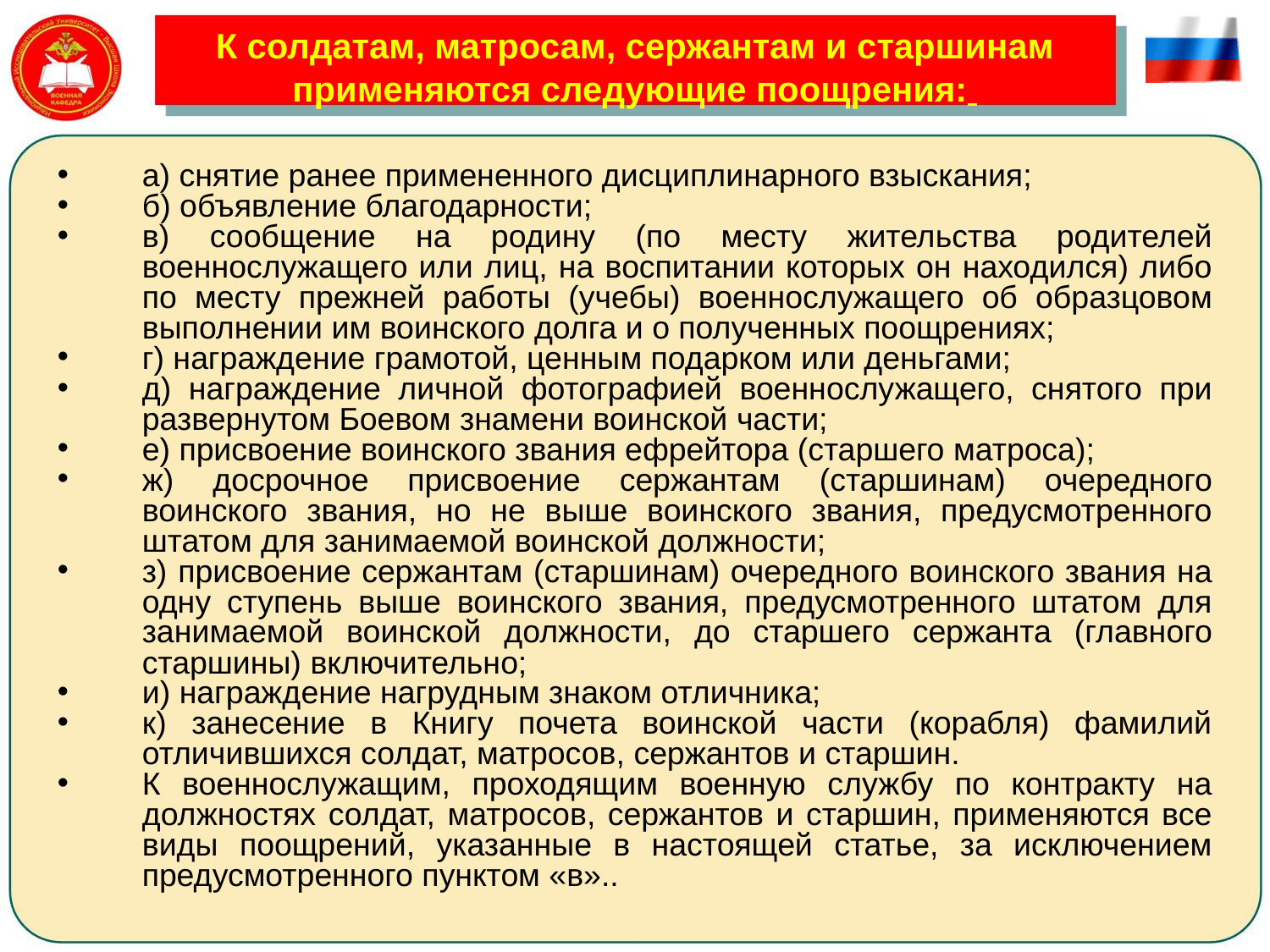

# К солдатам, матросам, сержантам и старшинам применяются следующие поощрения:
а) снятие ранее примененного дисциплинарного взыскания;
б) объявление благодарности;
в) сообщение на родину (по месту жительства родителей военнослужащего или лиц, на воспитании которых он находился) либо по месту прежней работы (учебы) военнослужащего об образцовом выполнении им воинского долга и о полученных поощрениях;
г) награждение грамотой, ценным подарком или деньгами;
д) награждение личной фотографией военнослужащего, снятого при развернутом Боевом знамени воинской части;
е) присвоение воинского звания ефрейтора (старшего матроса);
ж) досрочное присвоение сержантам (старшинам) очередного воинского звания, но не выше воинского звания, предусмотренного штатом для занимаемой воинской должности;
з) присвоение сержантам (старшинам) очередного воинского звания на одну ступень выше воинского звания, предусмотренного штатом для занимаемой воинской должности, до старшего сержанта (главного старшины) включительно;
и) награждение нагрудным знаком отличника;
к) занесение в Книгу почета воинской части (корабля) фамилий отличившихся солдат, матросов, сержантов и старшин.
К военнослужащим, проходящим военную службу по контракту на должностях солдат, матросов, сержантов и старшин, применяются все виды поощрений, указанные в настоящей статье, за исключением предусмотренного пунктом «в»..